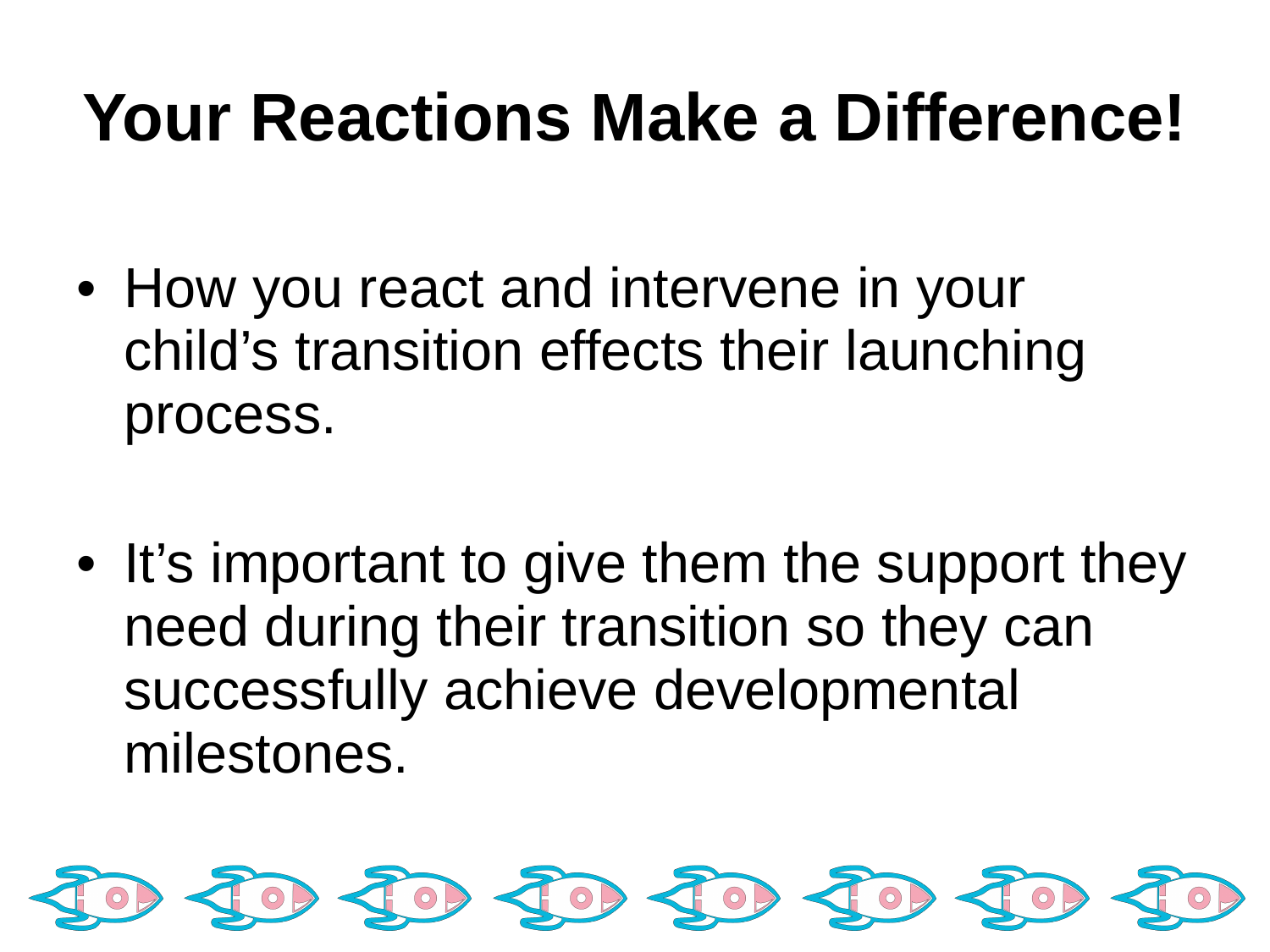

# Your Reactions Make a Difference!
How you react and intervene in your child’s transition effects their launching process.

It’s important to give them the support they need during their transition so they can successfully achieve developmental milestones.